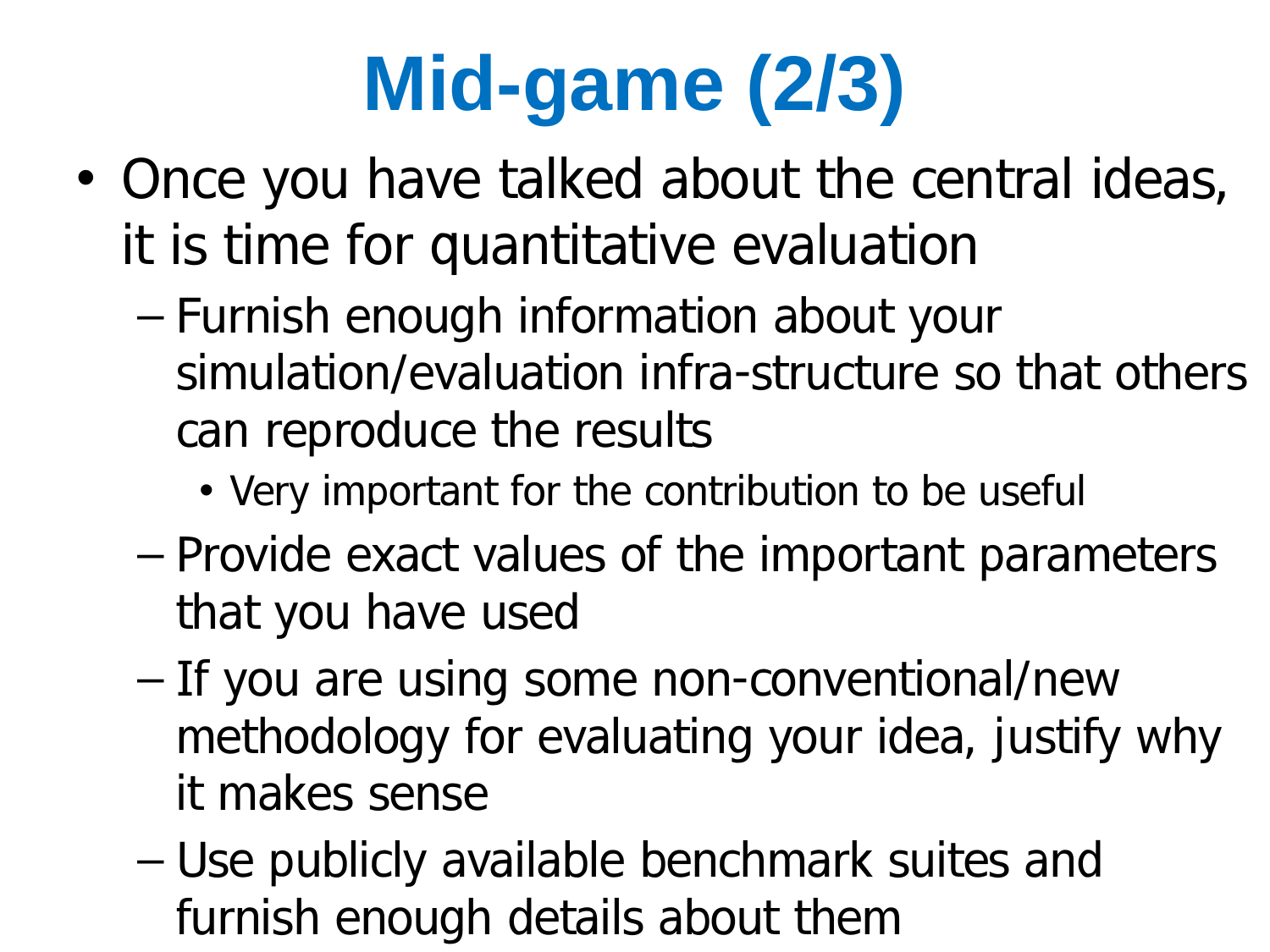

# Mid-game (2/3)
Once you have talked about the central ideas, it is time for quantitative evaluation
Furnish enough information about your simulation/evaluation infra-structure so that others can reproduce the results
Very important for the contribution to be useful
Provide exact values of the important parameters that you have used
If you are using some non-conventional/new methodology for evaluating your idea, justify why it makes sense
Use publicly available benchmark suites and furnish enough details about them